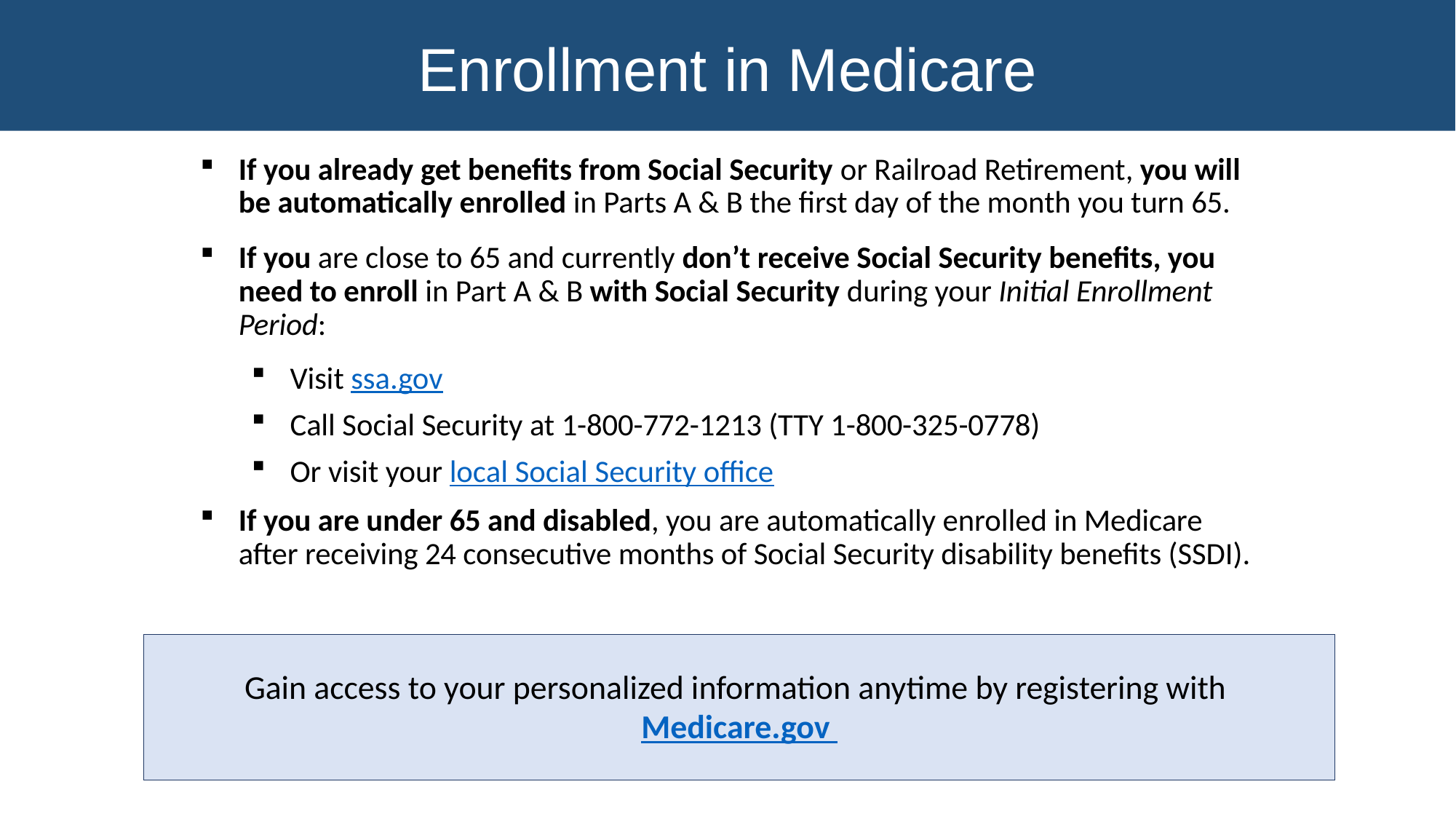

Enrollment in Medicare

If you already get benefits from Social Security or Railroad Retirement, you will be automatically enrolled in Parts A & B the first day of the month you turn 65.
If you are close to 65 and currently don’t receive Social Security benefits, you need to enroll in Part A & B with Social Security during your Initial Enrollment Period:
Visit ssa.gov
Call Social Security at 1-800-772-1213 (TTY 1-800-325-0778)
Or visit your local Social Security office
If you are under 65 and disabled, you are automatically enrolled in Medicare after receiving 24 consecutive months of Social Security disability benefits (SSDI).

Gain access to your personalized information anytime by registering with Medicare.gov